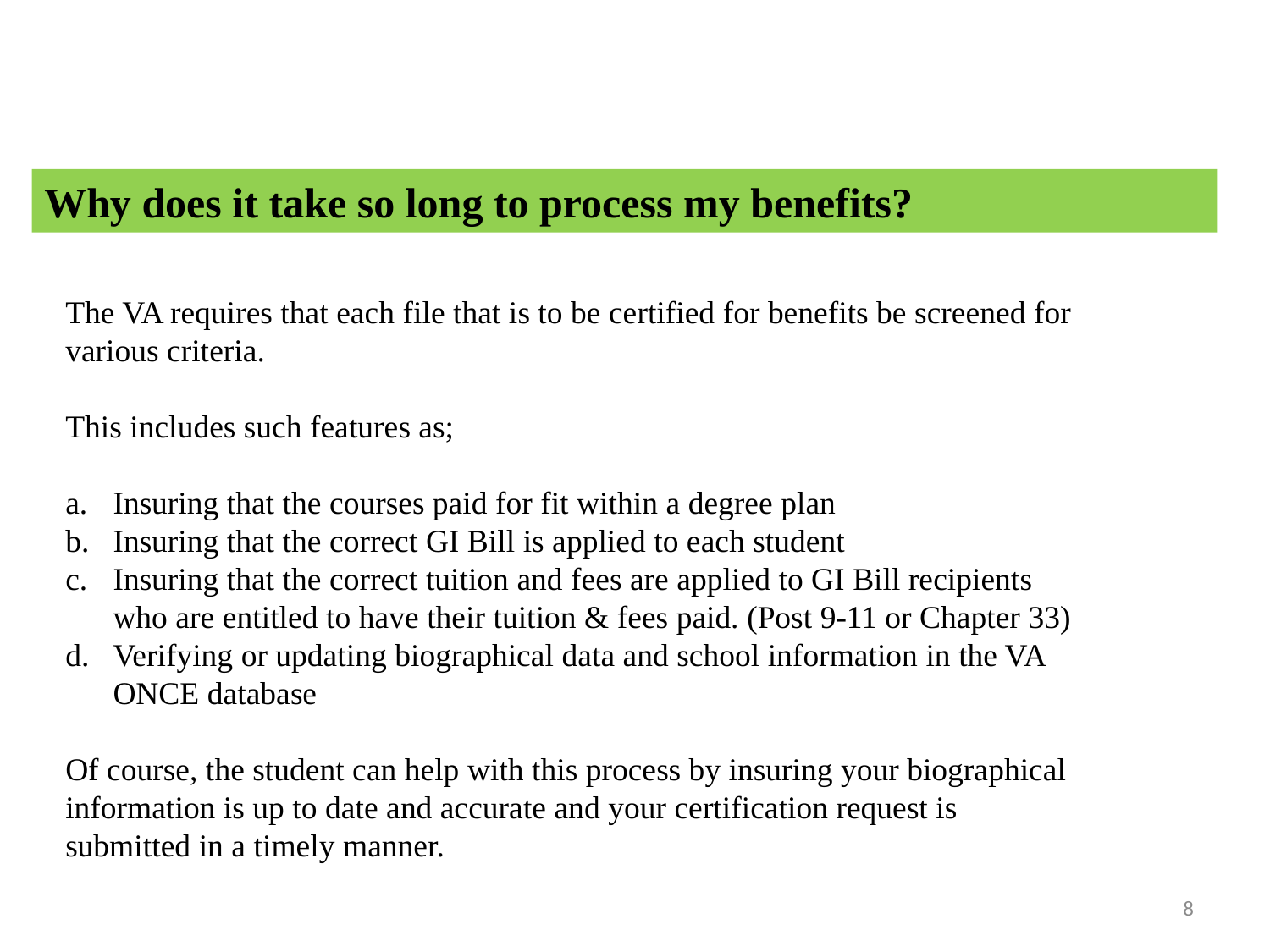

Why does it take so long to process my benefits?
The VA requires that each file that is to be certified for benefits be screened for various criteria.

This includes such features as;

Insuring that the courses paid for fit within a degree plan
Insuring that the correct GI Bill is applied to each student
Insuring that the correct tuition and fees are applied to GI Bill recipients who are entitled to have their tuition & fees paid. (Post 9-11 or Chapter 33)
Verifying or updating biographical data and school information in the VA ONCE database

Of course, the student can help with this process by insuring your biographical information is up to date and accurate and your certification request is submitted in a timely manner.

8